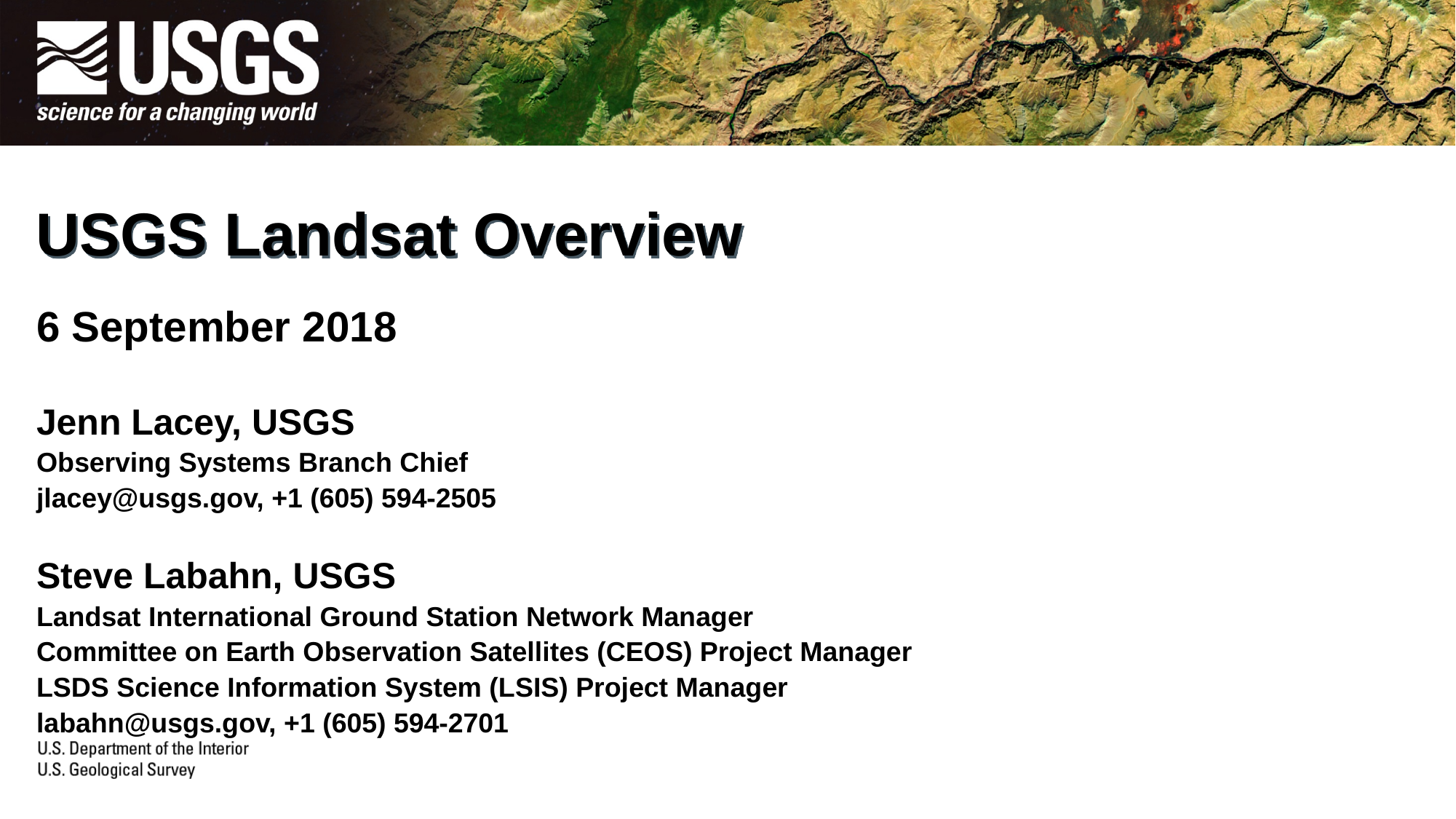

# USGS Landsat Overview

6 September 2018

Jenn Lacey, USGS
Observing Systems Branch Chief
jlacey@usgs.gov, +1 (605) 594-2505

Steve Labahn, USGS
Landsat International Ground Station Network Manager
Committee on Earth Observation Satellites (CEOS) Project Manager
LSDS Science Information System (LSIS) Project Manager
labahn@usgs.gov, +1 (605) 594-2701